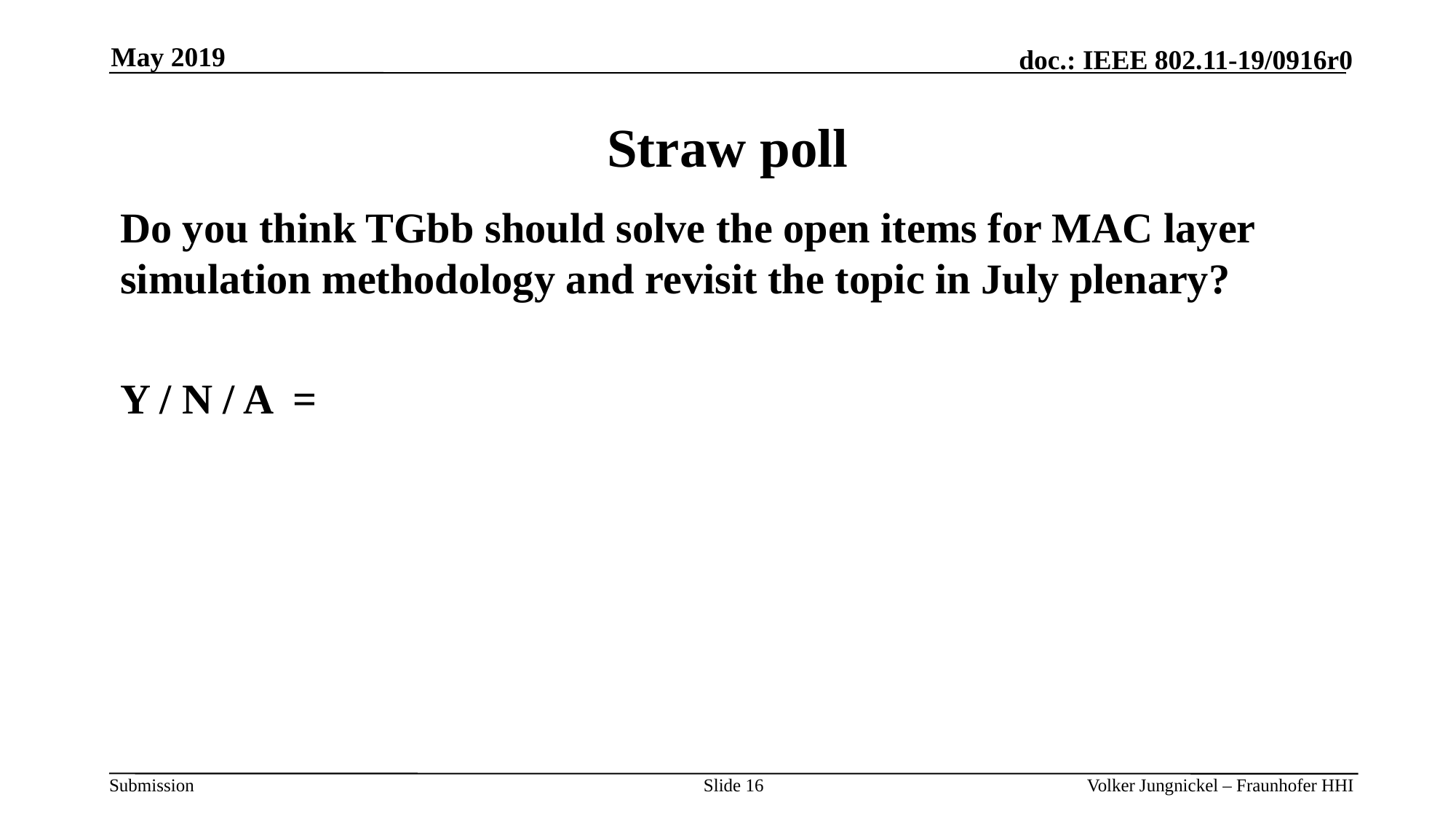

May 2019
# Straw poll
Do you think TGbb should solve the open items for MAC layer simulation methodology and revisit the topic in July plenary?

Y / N / A  =
Slide 16